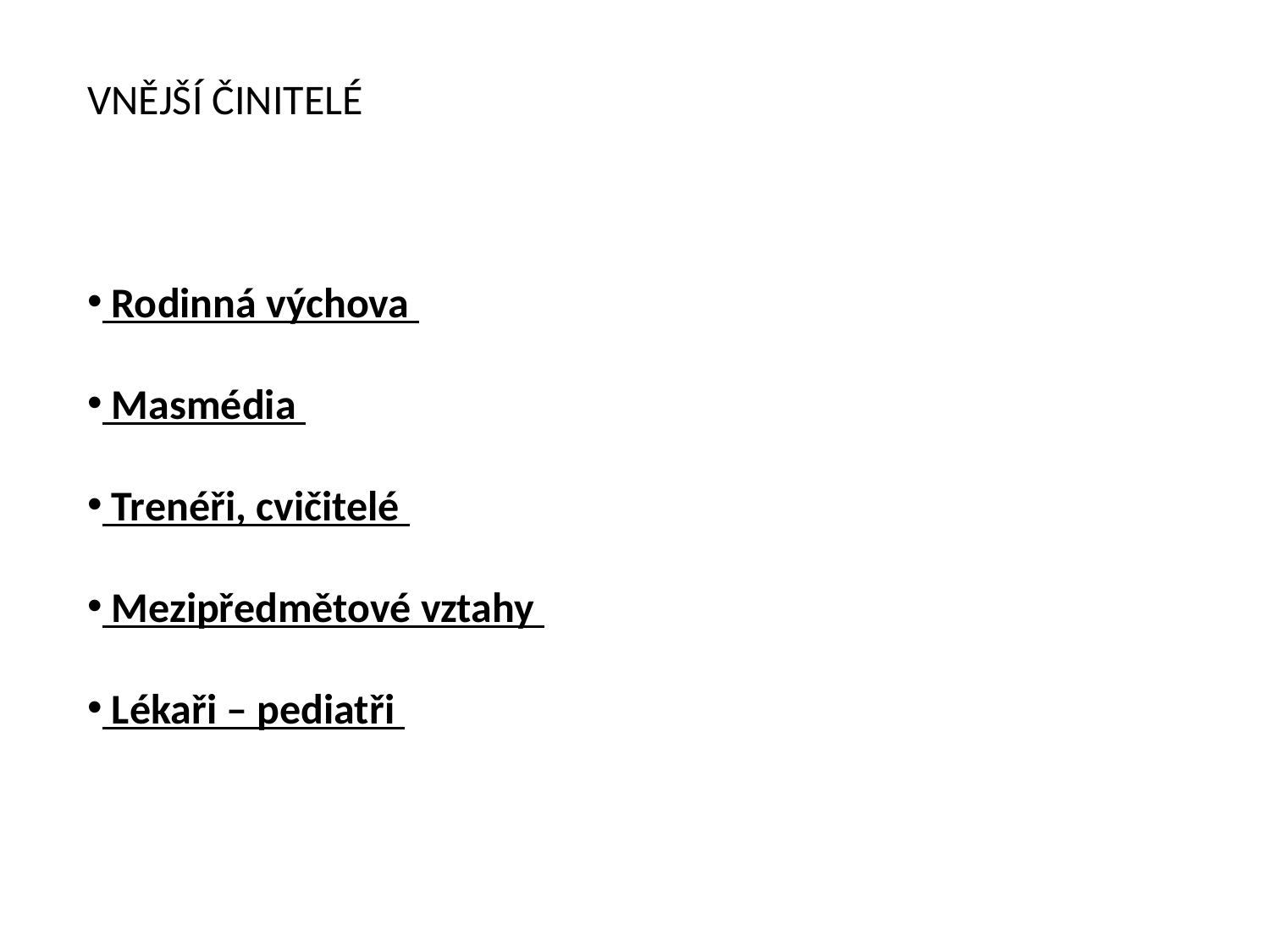

VNĚJŠÍ ČINITELÉ

 Rodinná výchova

 Masmédia

 Trenéři, cvičitelé

 Mezipředmětové vztahy

 Lékaři – pediatři